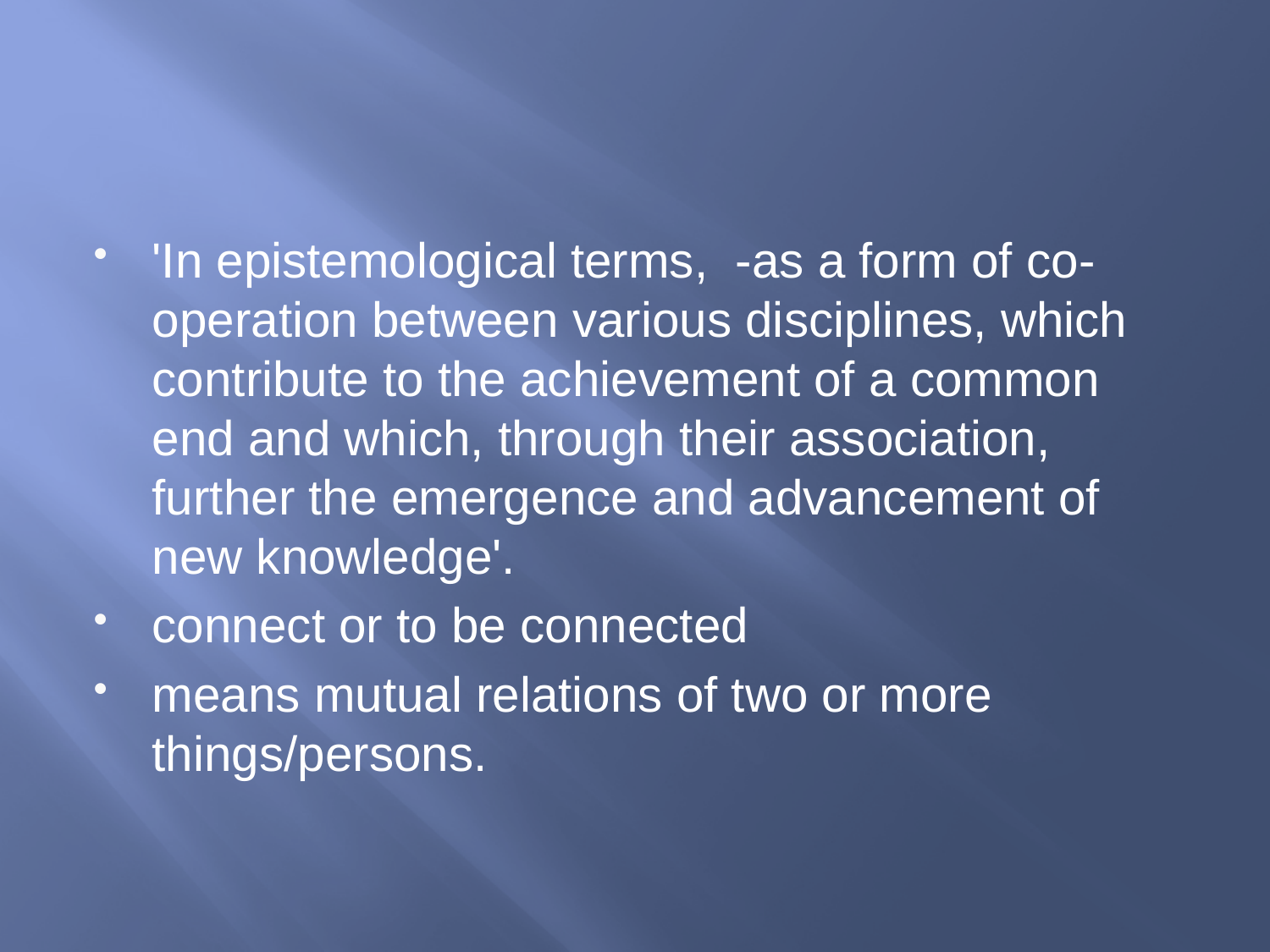

#
'In epistemological terms,  -as a form of co-operation between various disciplines, which contribute to the achievement of a common end and which, through their association, further the emergence and advancement of new knowledge'.
connect or to be connected
means mutual relations of two or more things/persons.